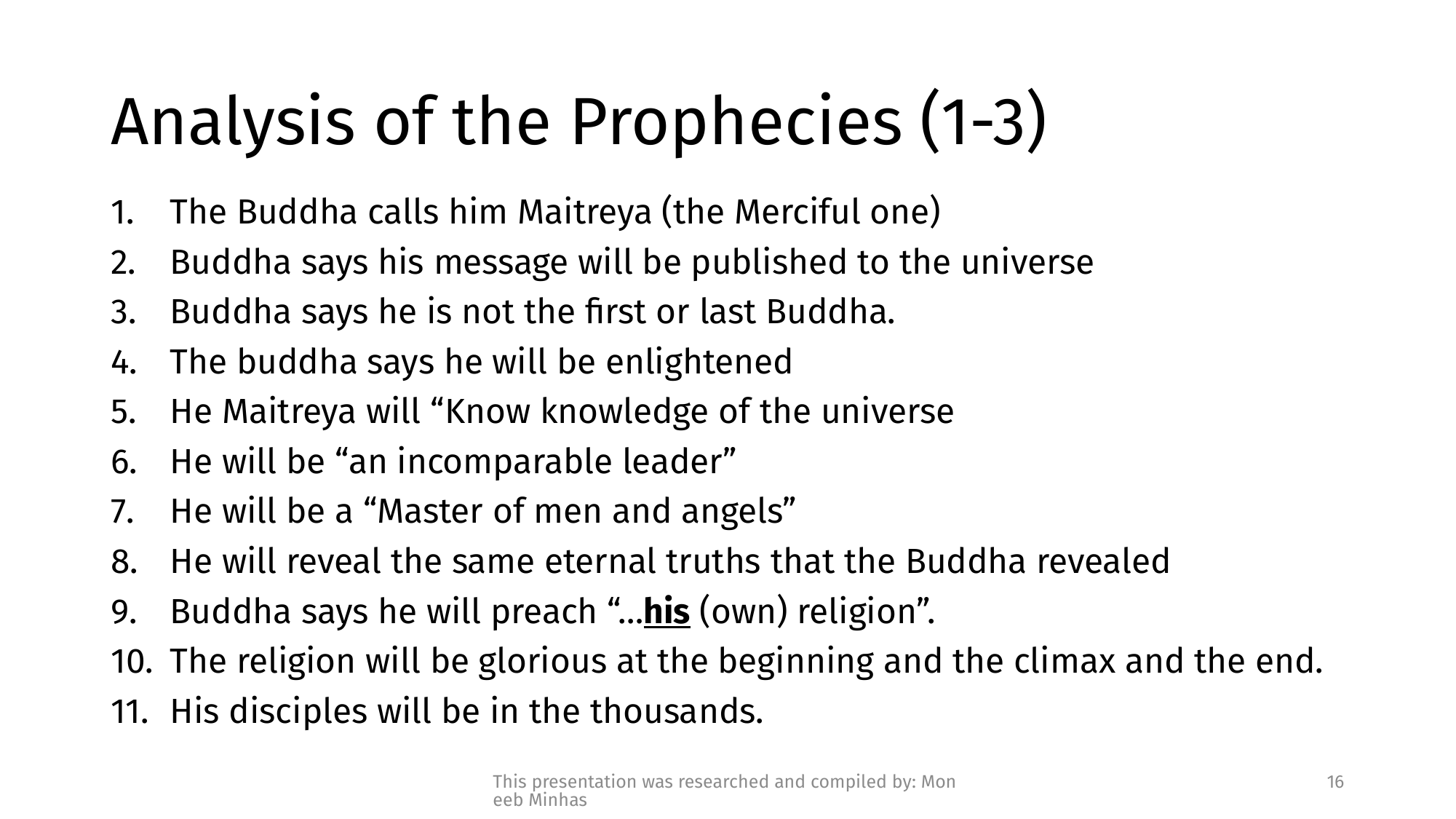

# Analysis of the Prophecies (1-3)
The Buddha calls him Maitreya (the Merciful one)
Buddha says his message will be published to the universe
Buddha says he is not the first or last Buddha.
The buddha says he will be enlightened
He Maitreya will “Know knowledge of the universe
He will be “an incomparable leader”
He will be a “Master of men and angels”
He will reveal the same eternal truths that the Buddha revealed
Buddha says he will preach “…his (own) religion”.
The religion will be glorious at the beginning and the climax and the end.
His disciples will be in the thousands.
This presentation was researched and compiled by: Moneeb Minhas
16